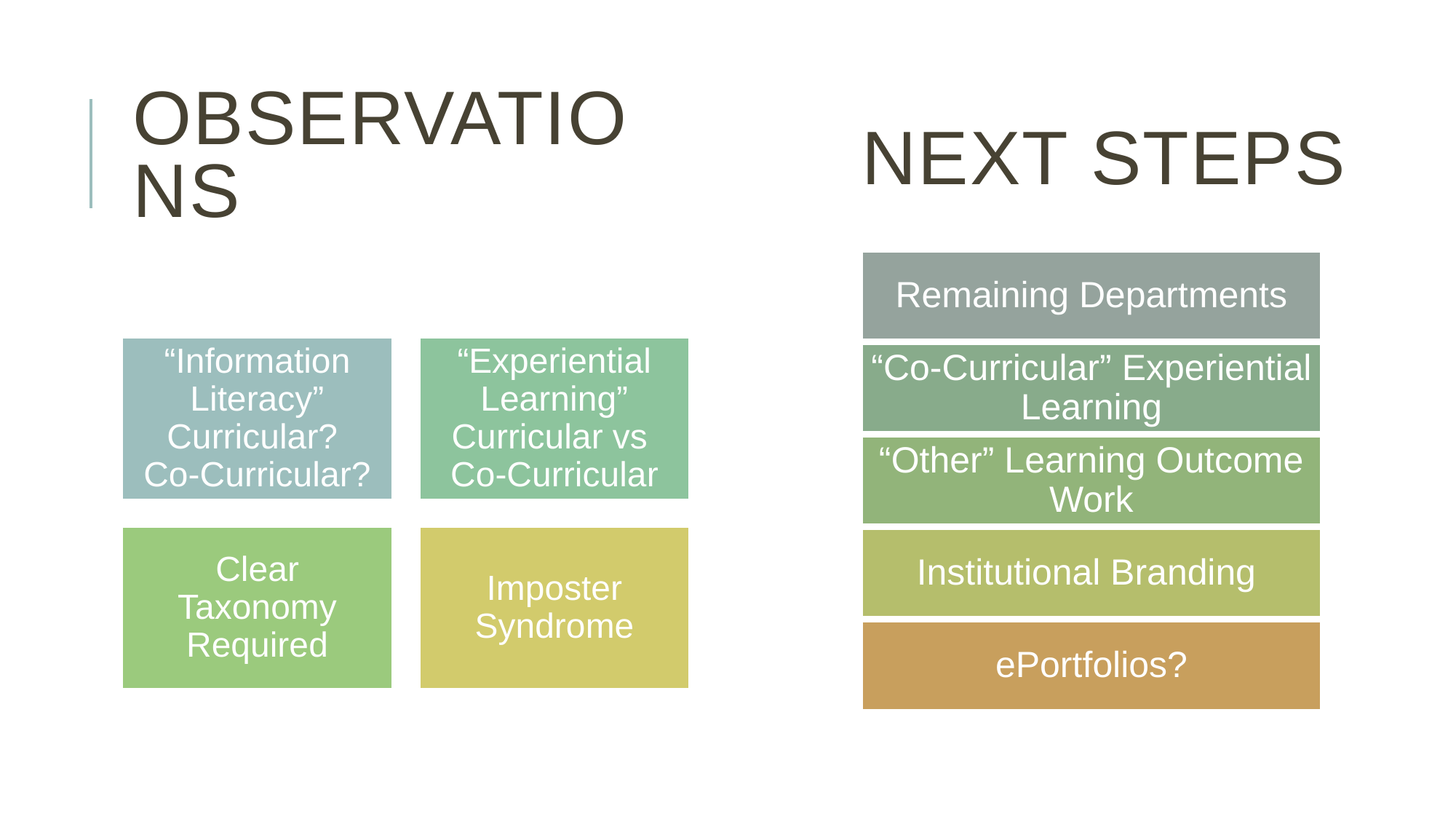

# Observations
Next Steps
Remaining Departments
“Co-Curricular” Experiential Learning
“Other” Learning Outcome Work
Institutional Branding
ePortfolios?
“Information Literacy” Curricular?
Co-Curricular?
“Experiential Learning” Curricular vs
Co-Curricular
Clear Taxonomy Required
Imposter Syndrome